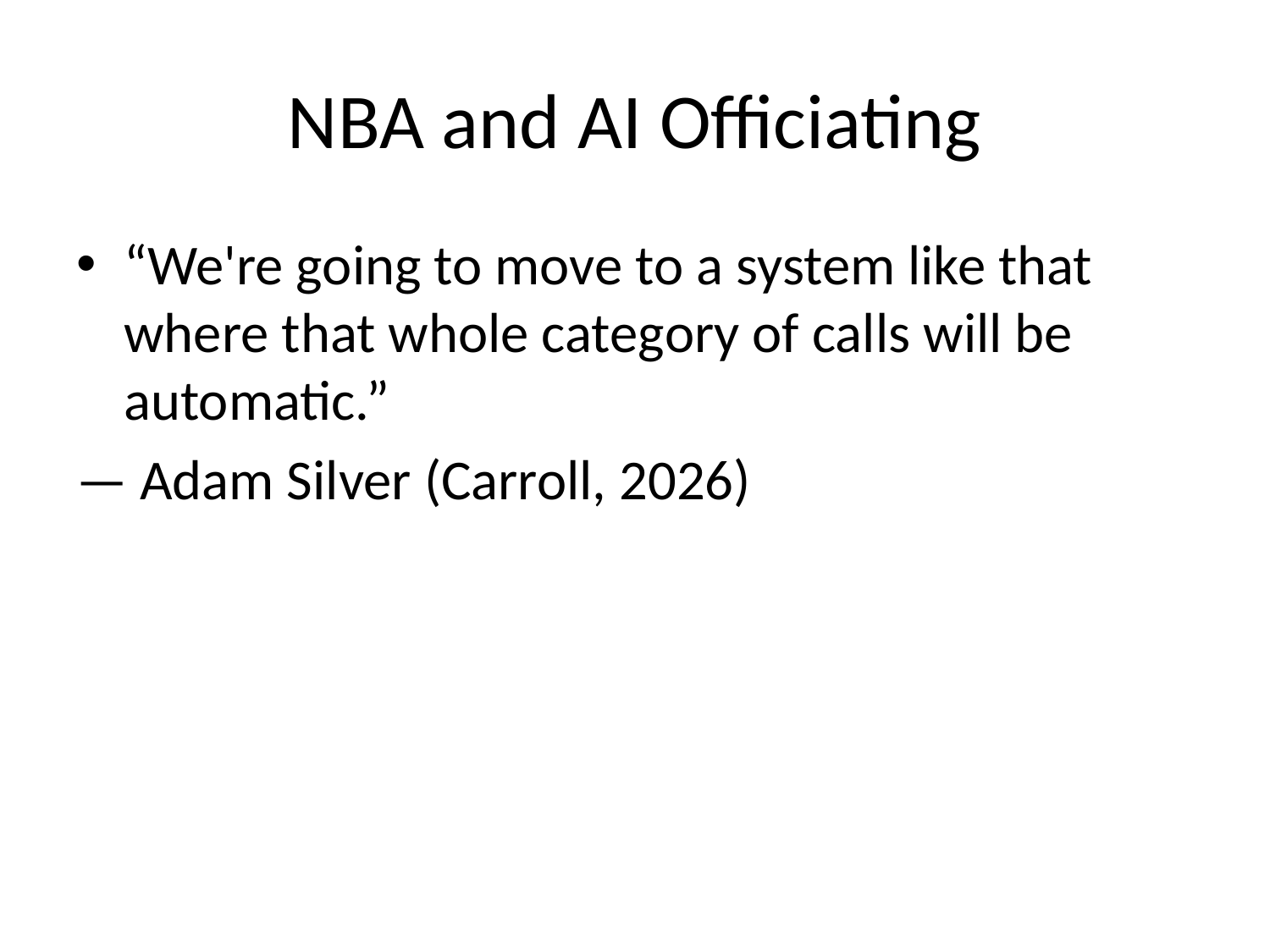

# NBA and AI Officiating
“We're going to move to a system like that where that whole category of calls will be automatic.”
— Adam Silver (Carroll, 2026)